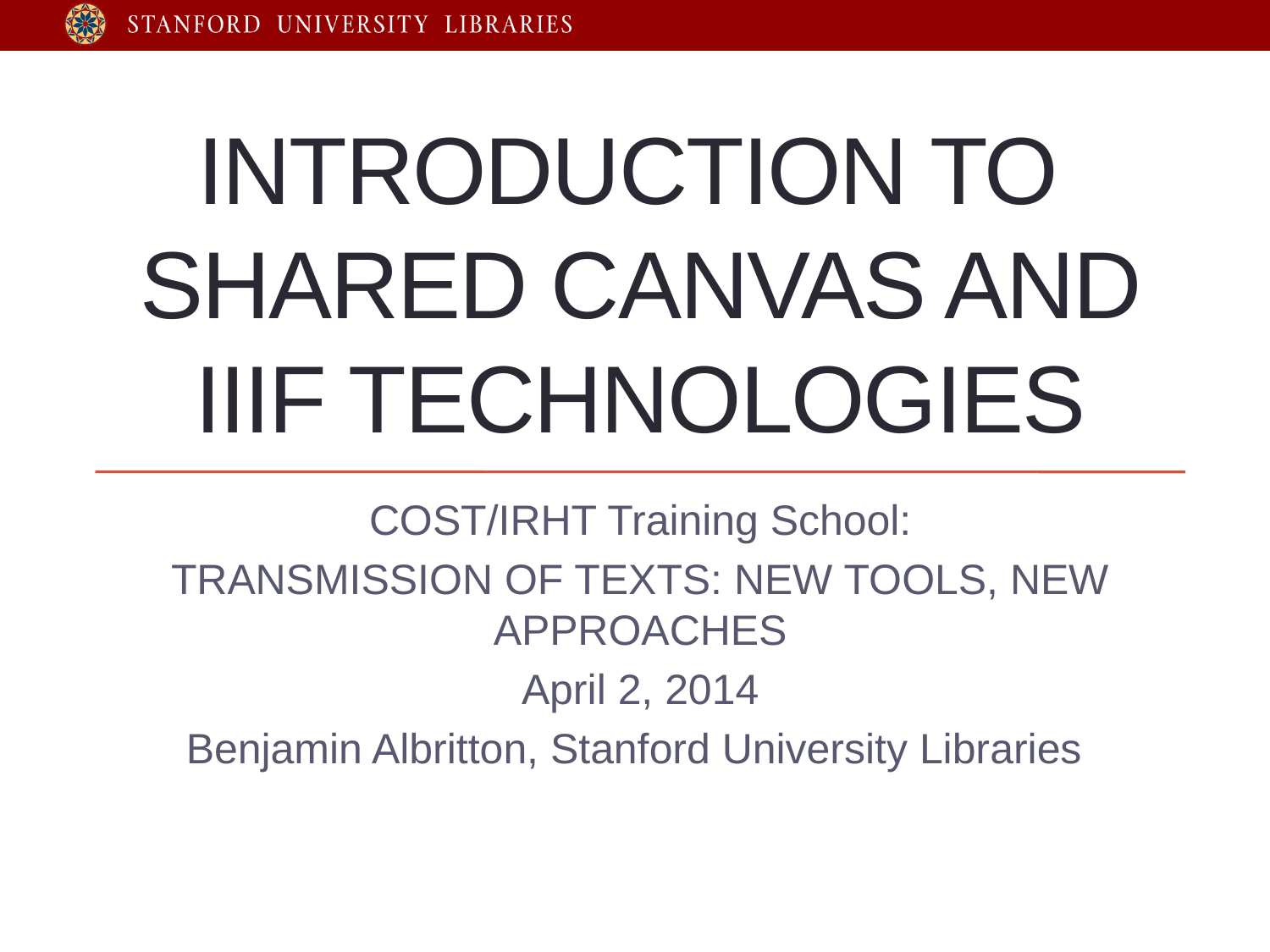

# Introduction to Shared Canvas and IIIF Technologies
COST/IRHT Training School:
TRANSMISSION OF TEXTS: NEW TOOLS, NEW APPROACHES
April 2, 2014
Benjamin Albritton, Stanford University Libraries